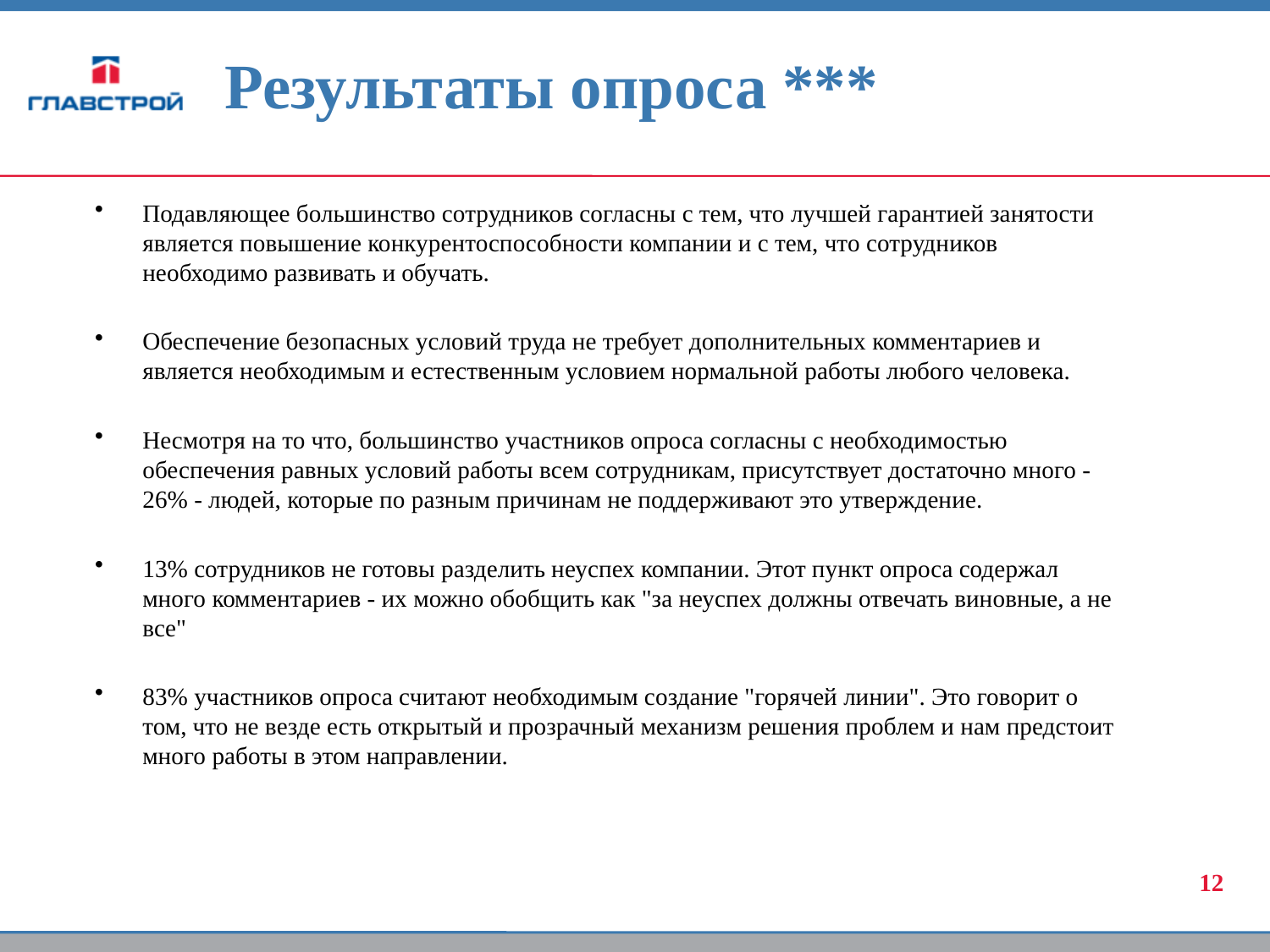

# Результаты опроса ***
Подавляющее большинство сотрудников согласны с тем, что лучшей гарантией занятости является повышение конкурентоспособности компании и с тем, что сотрудников необходимо развивать и обучать.

Обеспечение безопасных условий труда не требует дополнительных комментариев и является необходимым и естественным условием нормальной работы любого человека.

Несмотря на то что, большинство участников опроса согласны с необходимостью обеспечения равных условий работы всем сотрудникам, присутствует достаточно много - 26% - людей, которые по разным причинам не поддерживают это утверждение.

13% сотрудников не готовы разделить неуспех компании. Этот пункт опроса содержал много комментариев - их можно обобщить как "за неуспех должны отвечать виновные, а не все"

83% участников опроса считают необходимым создание "горячей линии". Это говорит о том, что не везде есть открытый и прозрачный механизм решения проблем и нам предстоит много работы в этом направлении.

12